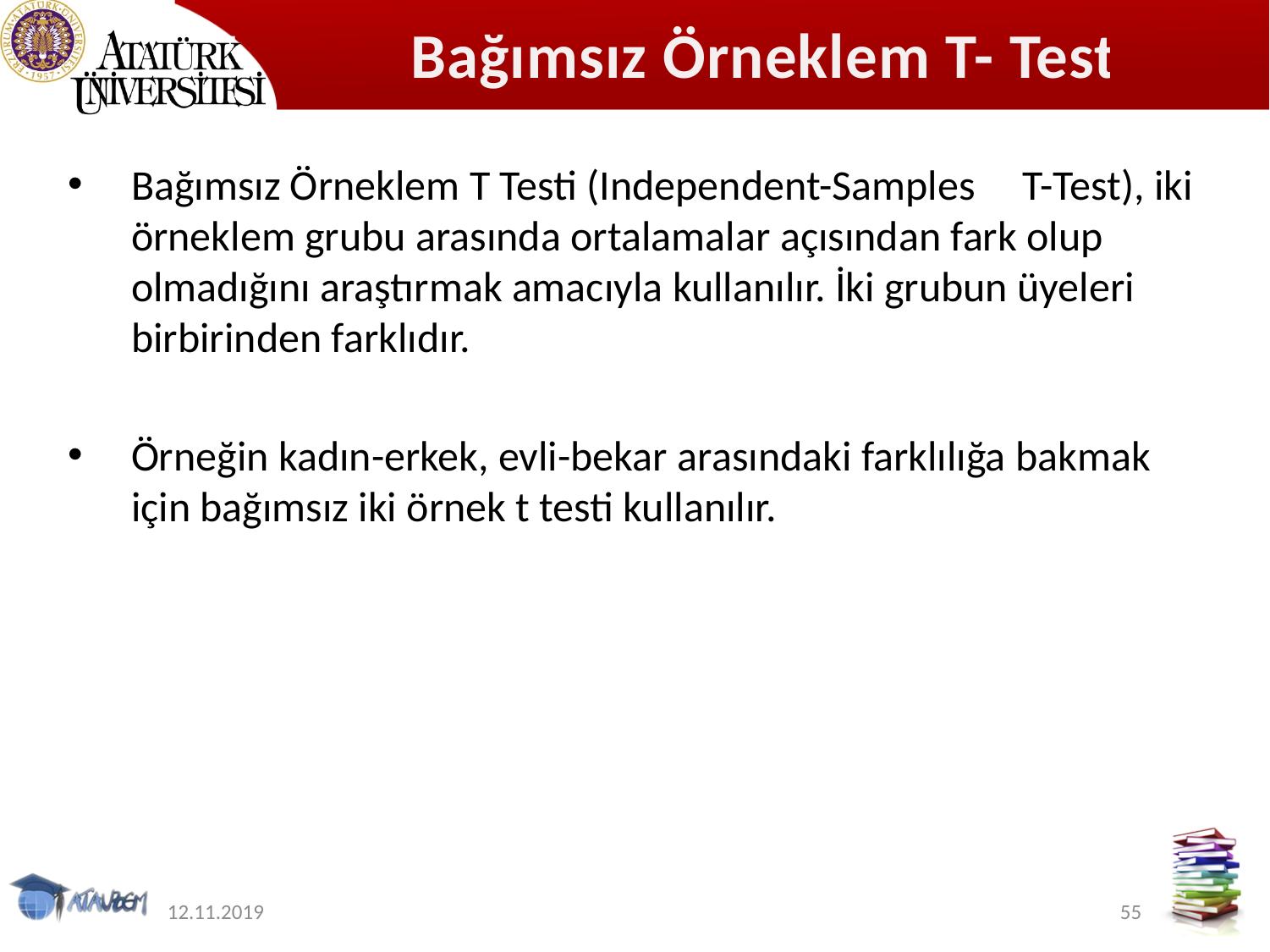

# Bağımsız Örneklem T- Testi
Bağımsız Örneklem T Testi (Independent-Samples     T-Test), iki örneklem grubu arasında ortalamalar açısından fark olup olmadığını araştırmak amacıyla kullanılır. İki grubun üyeleri birbirinden farklıdır.

Örneğin kadın-erkek, evli-bekar arasındaki farklılığa bakmak için bağımsız iki örnek t testi kullanılır.
12.11.2019
55